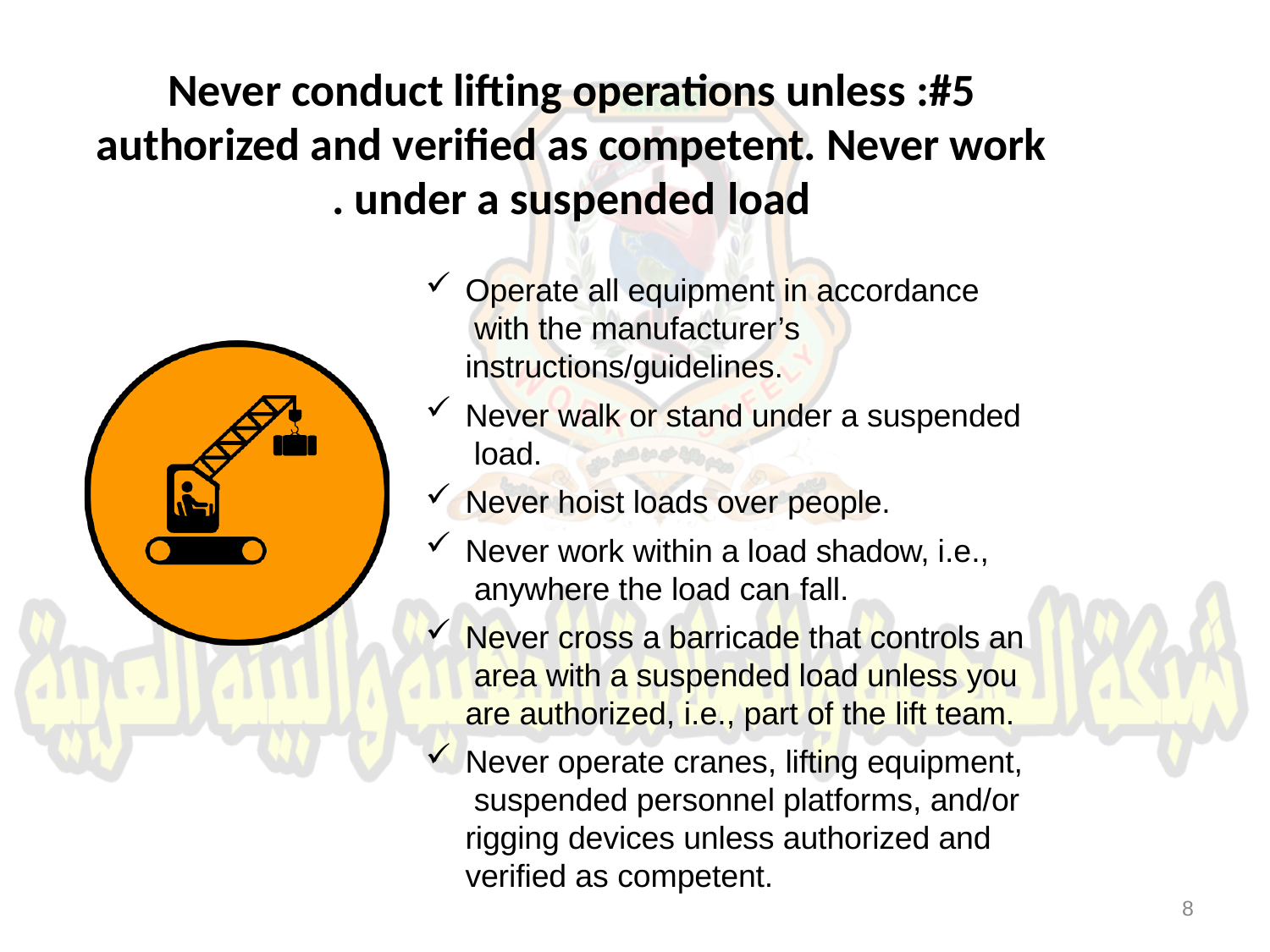

# #5:Never conduct lifting operations unless  authorized and verified as competent. Never work  under a suspended load.
Operate all equipment in accordance  with the manufacturer’s  instructions/guidelines.
Never walk or stand under a suspended  load.
Never hoist loads over people.
Never work within a load shadow, i.e.,  anywhere the load can fall.
Never cross a barricade that controls an  area with a suspended load unless you  are authorized, i.e., part of the lift team.
Never operate cranes, lifting equipment,  suspended personnel platforms, and/or  rigging devices unless authorized and  verified as competent.

8